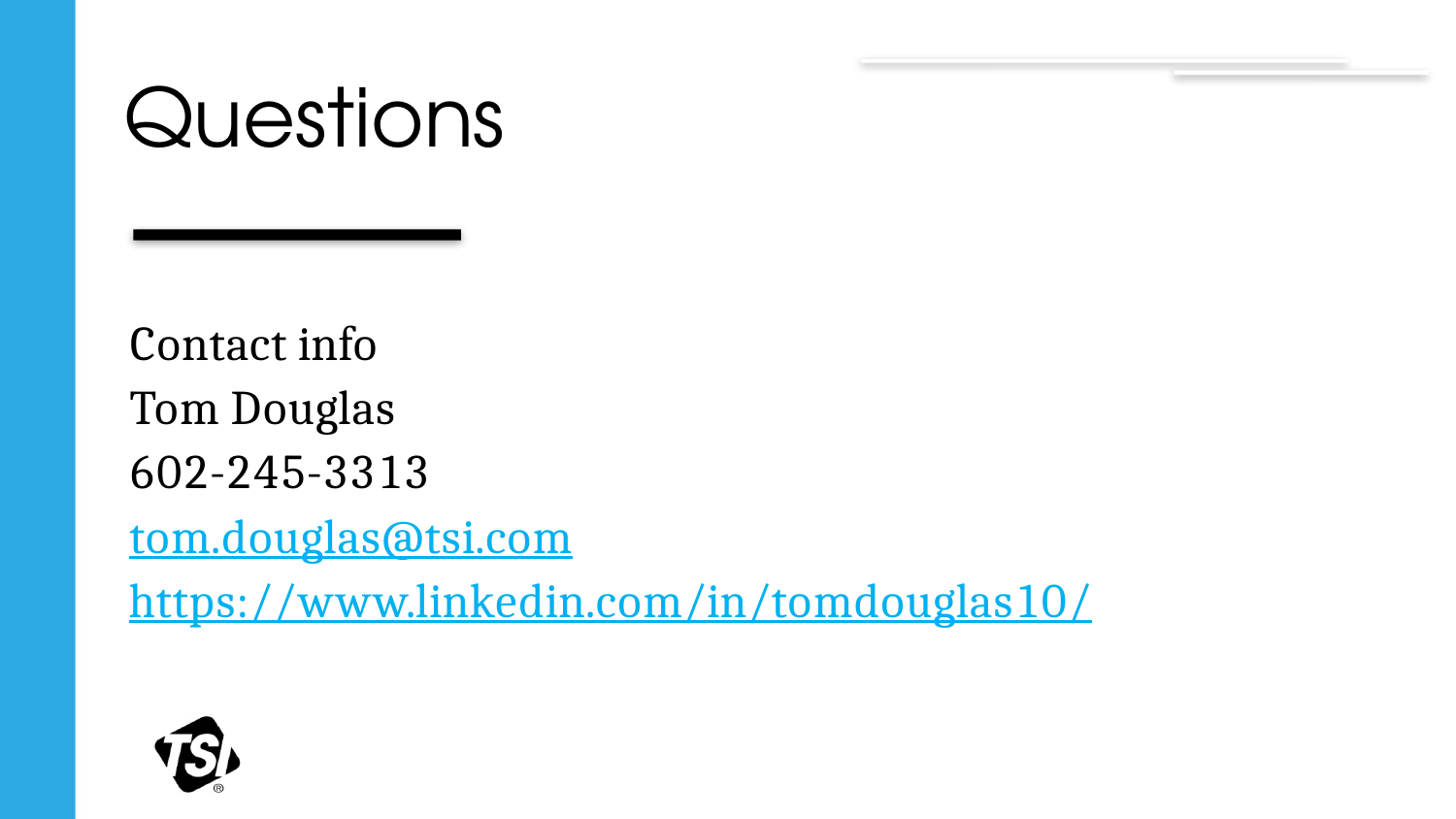

# Questions

Contact info
Tom Douglas
602-245-3313
tom.douglas@tsi.com
https://www.linkedin.com/in/tomdouglas10/